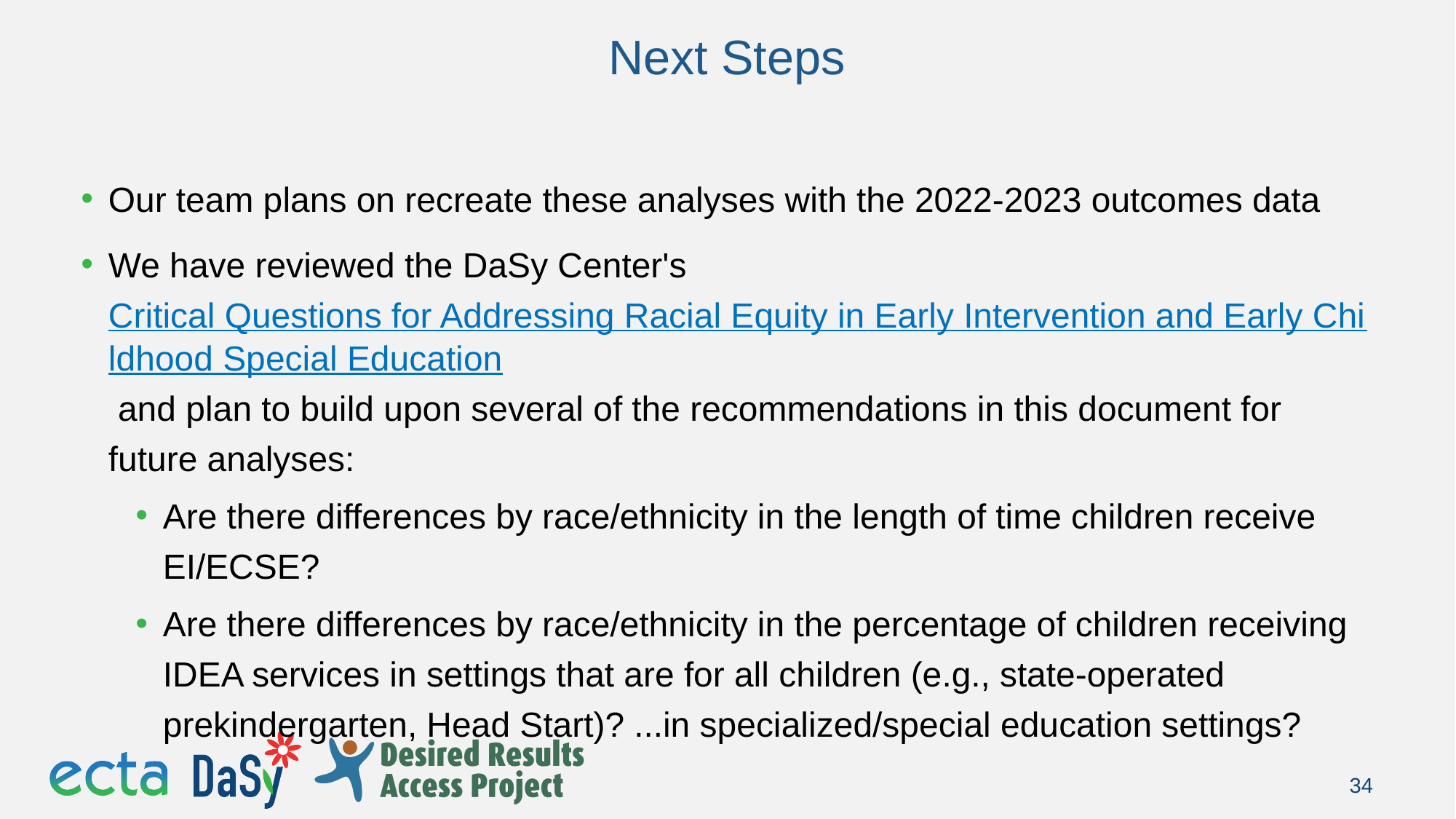

# Next Steps
Our team plans on recreate these analyses with the 2022-2023 outcomes data
We have reviewed the DaSy Center's Critical Questions for Addressing Racial Equity in Early Intervention and Early Childhood Special Education and plan to build upon several of the recommendations in this document for future analyses:
Are there differences by race/ethnicity in the length of time children receive EI/ECSE?
Are there differences by race/ethnicity in the percentage of children receiving IDEA services in settings that are for all children (e.g., state-operated prekindergarten, Head Start)? ...in specialized/special education settings?
34